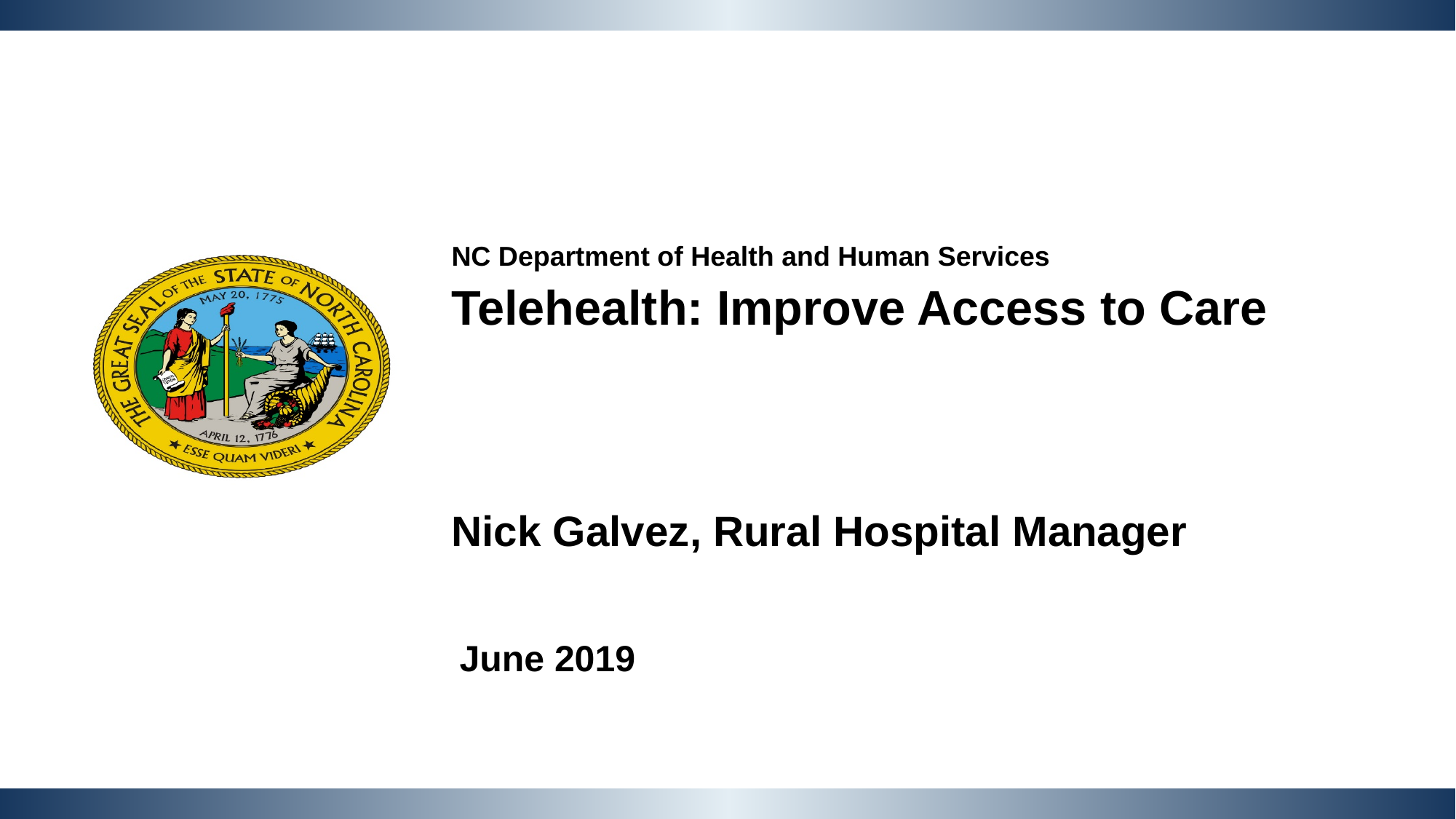

NC Department of Health and Human Services
Telehealth: Improve Access to Care
Nick Galvez, Rural Hospital Manager

June 2019